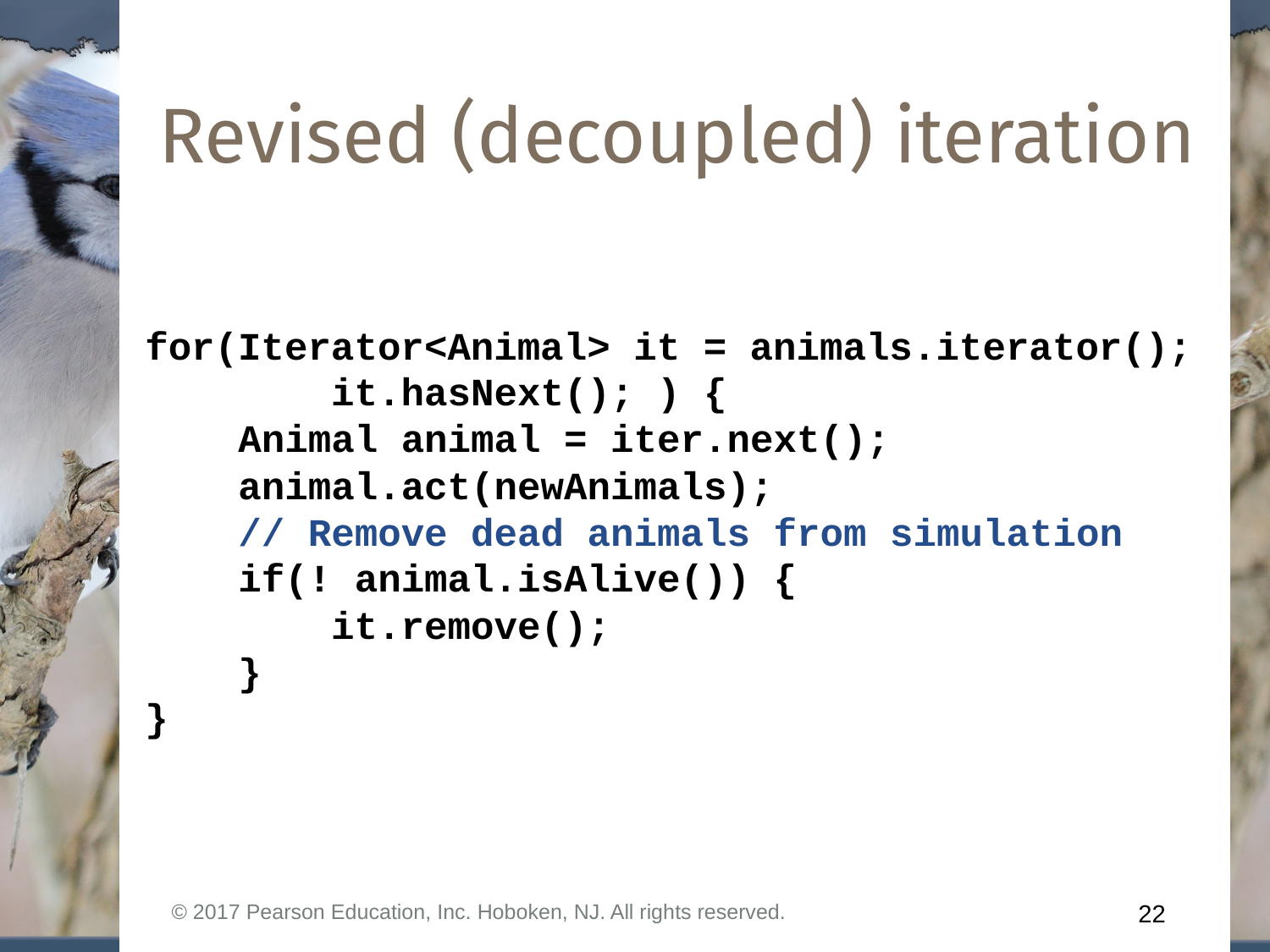

# Revised (decoupled) iteration
for(Iterator<Animal> it = animals.iterator();
        it.hasNext(); ) {
    Animal animal = iter.next();
    animal.act(newAnimals);
    // Remove dead animals from simulation
    if(! animal.isAlive()) {
        it.remove();
    }
}
© 2017 Pearson Education, Inc. Hoboken, NJ. All rights reserved.